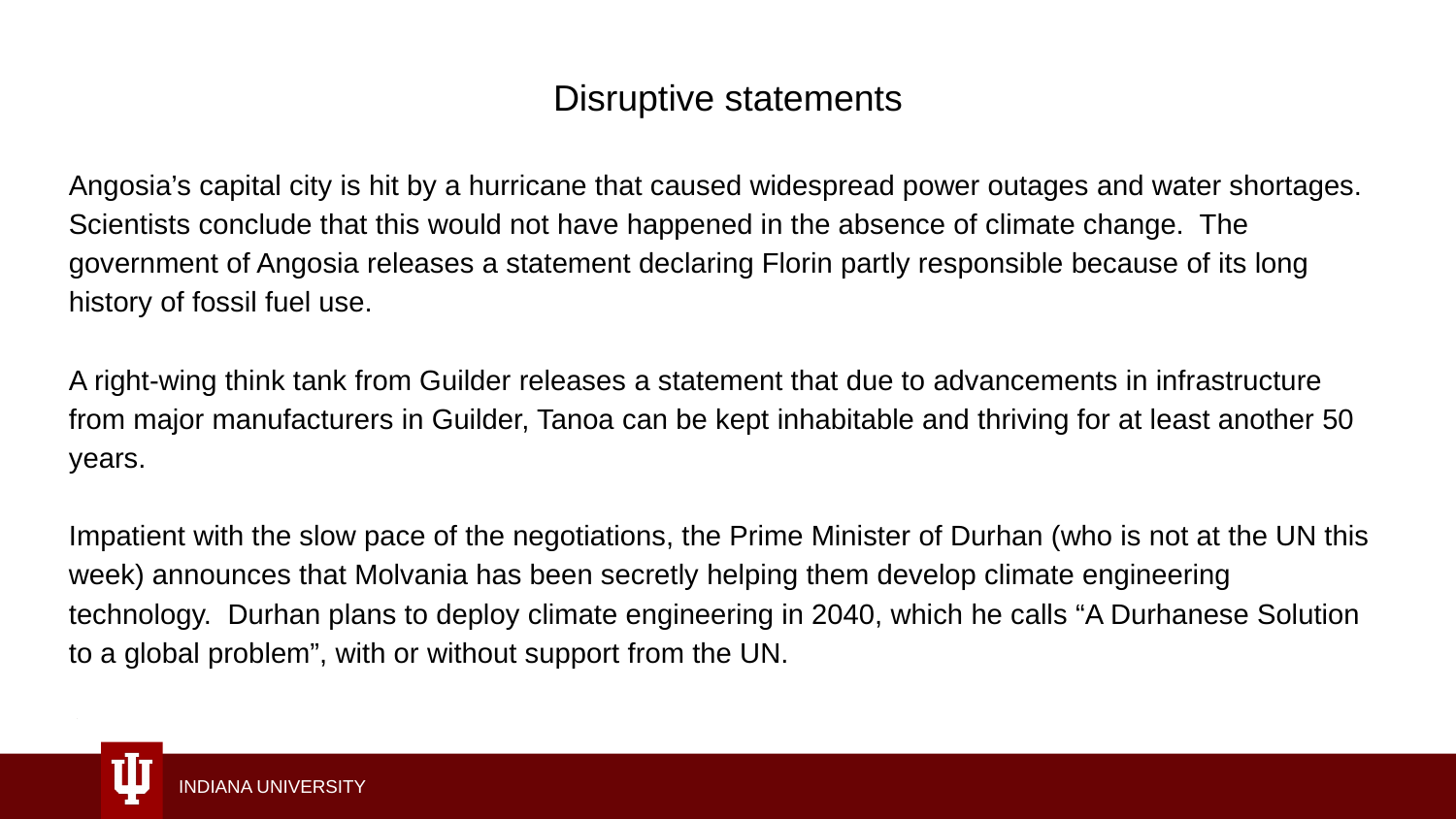

Disruptive statements
Angosia’s capital city is hit by a hurricane that caused widespread power outages and water shortages.  Scientists conclude that this would not have happened in the absence of climate change.  The government of Angosia releases a statement declaring Florin partly responsible because of its long history of fossil fuel use.

A right-wing think tank from Guilder releases a statement that due to advancements in infrastructure from major manufacturers in Guilder, Tanoa can be kept inhabitable and thriving for at least another 50 years.

Impatient with the slow pace of the negotiations, the Prime Minister of Durhan (who is not at the UN this week) announces that Molvania has been secretly helping them develop climate engineering technology.  Durhan plans to deploy climate engineering in 2040, which he calls “A Durhanese Solution to a global problem”, with or without support from the UN.